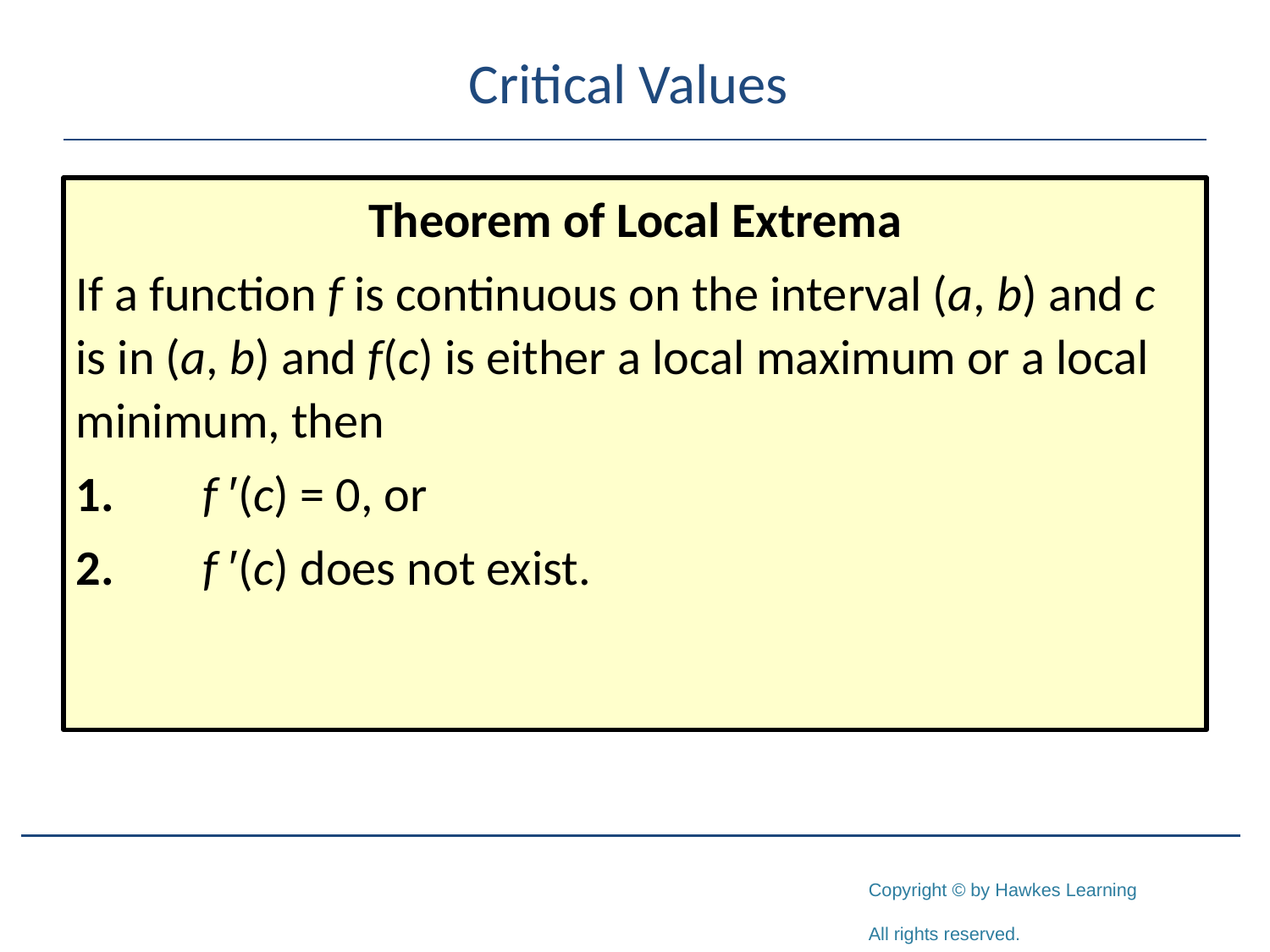

# Critical Values
Theorem of Local Extrema
If a function f is continuous on the interval (a, b) and c is in (a, b) and f(c) is either a local maximum or a local minimum, then
1.	f ′(c) = 0, or
2.	f ′(c) does not exist.